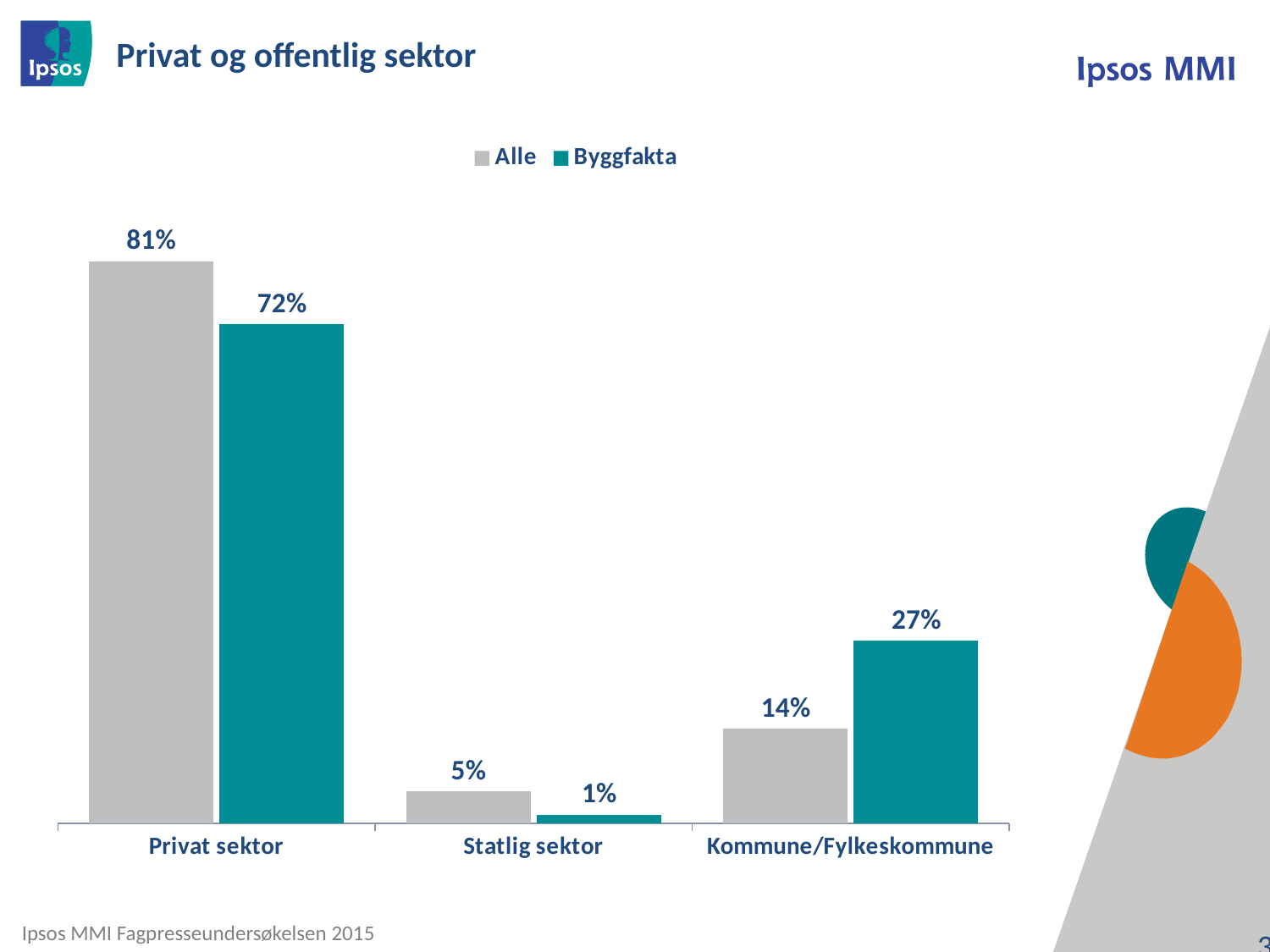

# Privat og offentlig sektor

### Chart

| Category | Alle | Byggfakta |
|---|---|---|
| Privat sektor | 0.8140000000000001 | 0.723 |
| Statlig sektor | 0.047 | 0.013000000000000001 |
| Kommune/Fylkeskommune | 0.13699999999999998 | 0.265 |
36